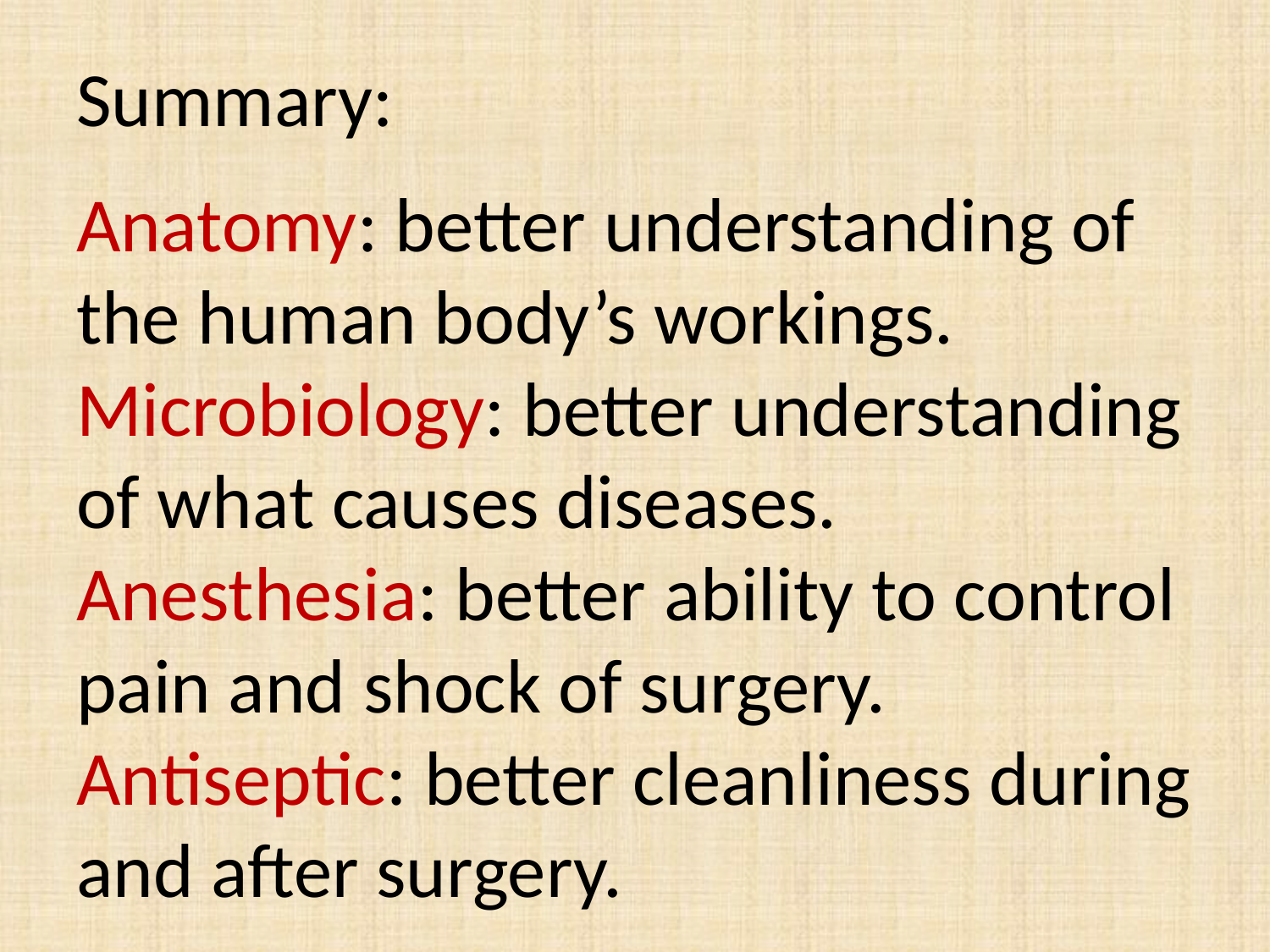

# Summary: Anatomy: better understanding of the human body’s workings. Microbiology: better understanding of what causes diseases. Anesthesia: better ability to control pain and shock of surgery. Antiseptic: better cleanliness during and after surgery.